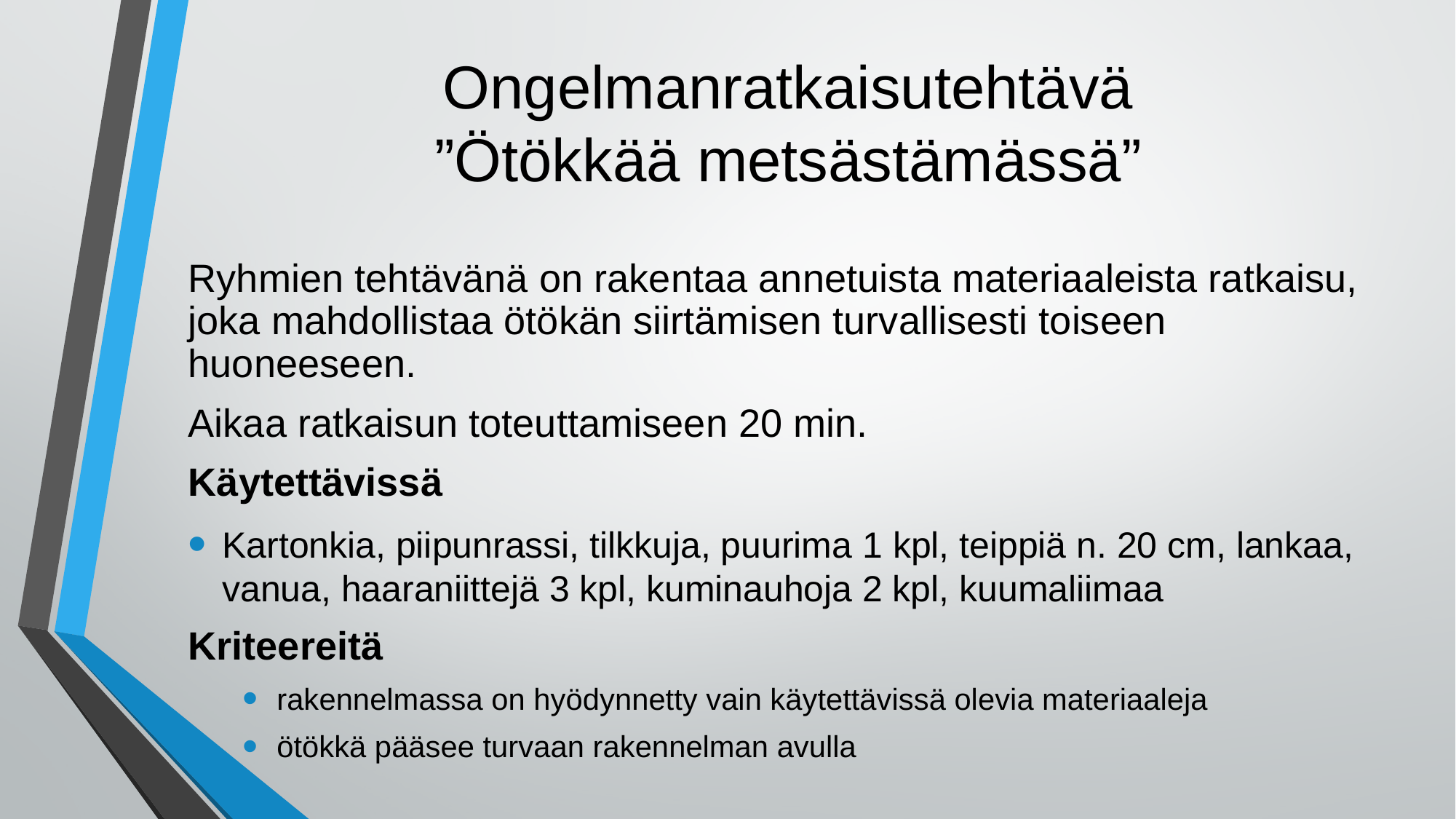

# Ongelmanratkaisutehtävä ”Ötökkää metsästämässä”
Ryhmien tehtävänä on rakentaa annetuista materiaaleista ratkaisu, joka mahdollistaa ötökän siirtämisen turvallisesti toiseen huoneeseen.
Aikaa ratkaisun toteuttamiseen 20 min.
Käytettävissä
Kartonkia, piipunrassi, tilkkuja, puurima 1 kpl, teippiä n. 20 cm, lankaa, vanua, haaraniittejä 3 kpl, kuminauhoja 2 kpl, kuumaliimaa
Kriteereitä
rakennelmassa on hyödynnetty vain käytettävissä olevia materiaaleja
ötökkä pääsee turvaan rakennelman avulla